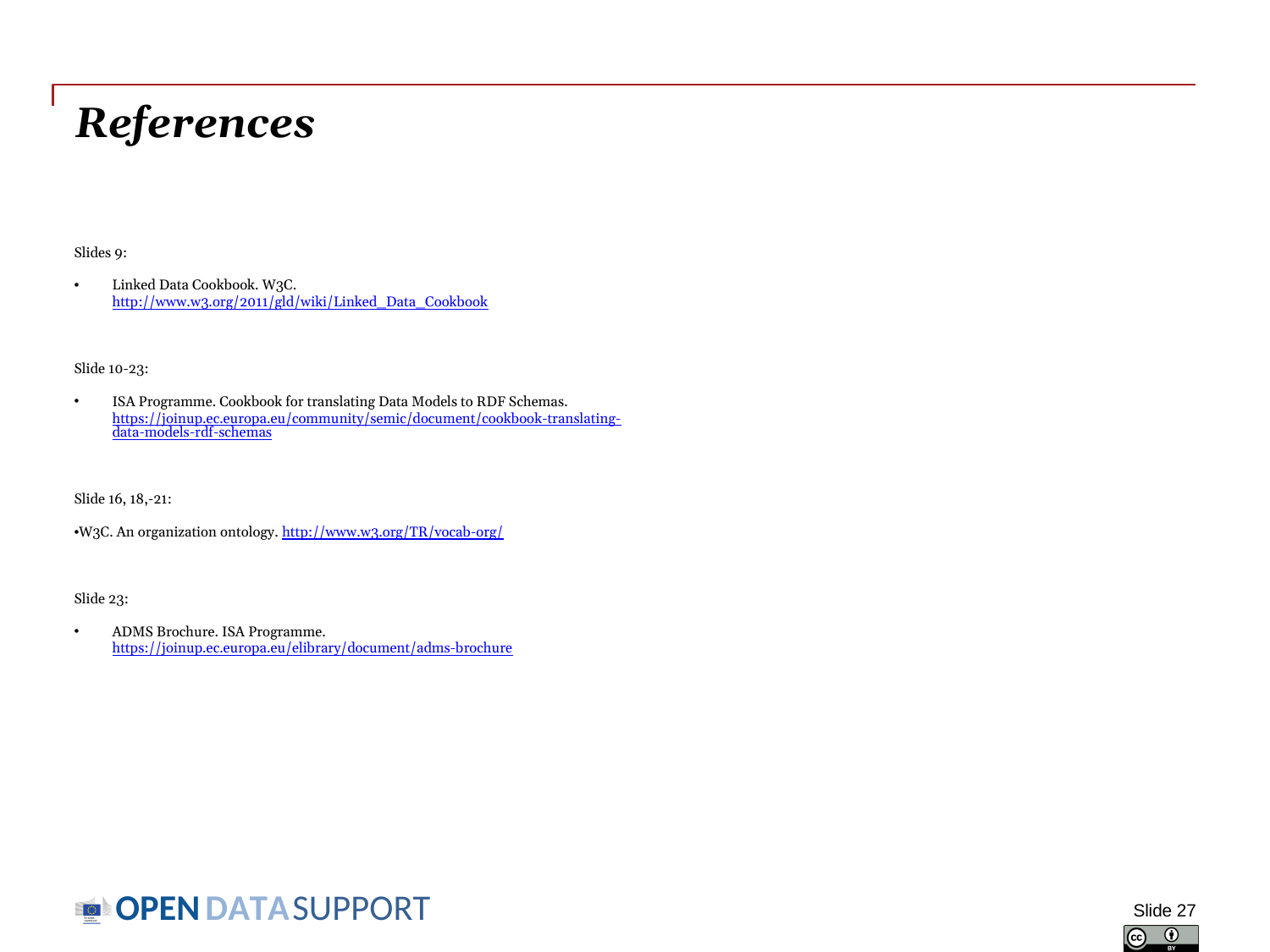

# References

Slides 9:
Linked Data Cookbook. W3C. http://www.w3.org/2011/gld/wiki/Linked_Data_Cookbook

Slide 10-23:
ISA Programme. Cookbook for translating Data Models to RDF Schemas. https://joinup.ec.europa.eu/community/semic/document/cookbook-translating-data-models-rdf-schemas

Slide 16, 18,-21:
W3C. An organization ontology. http://www.w3.org/TR/vocab-org/

Slide 23:
ADMS Brochure. ISA Programme. https://joinup.ec.europa.eu/elibrary/document/adms-brochure

Slide 27